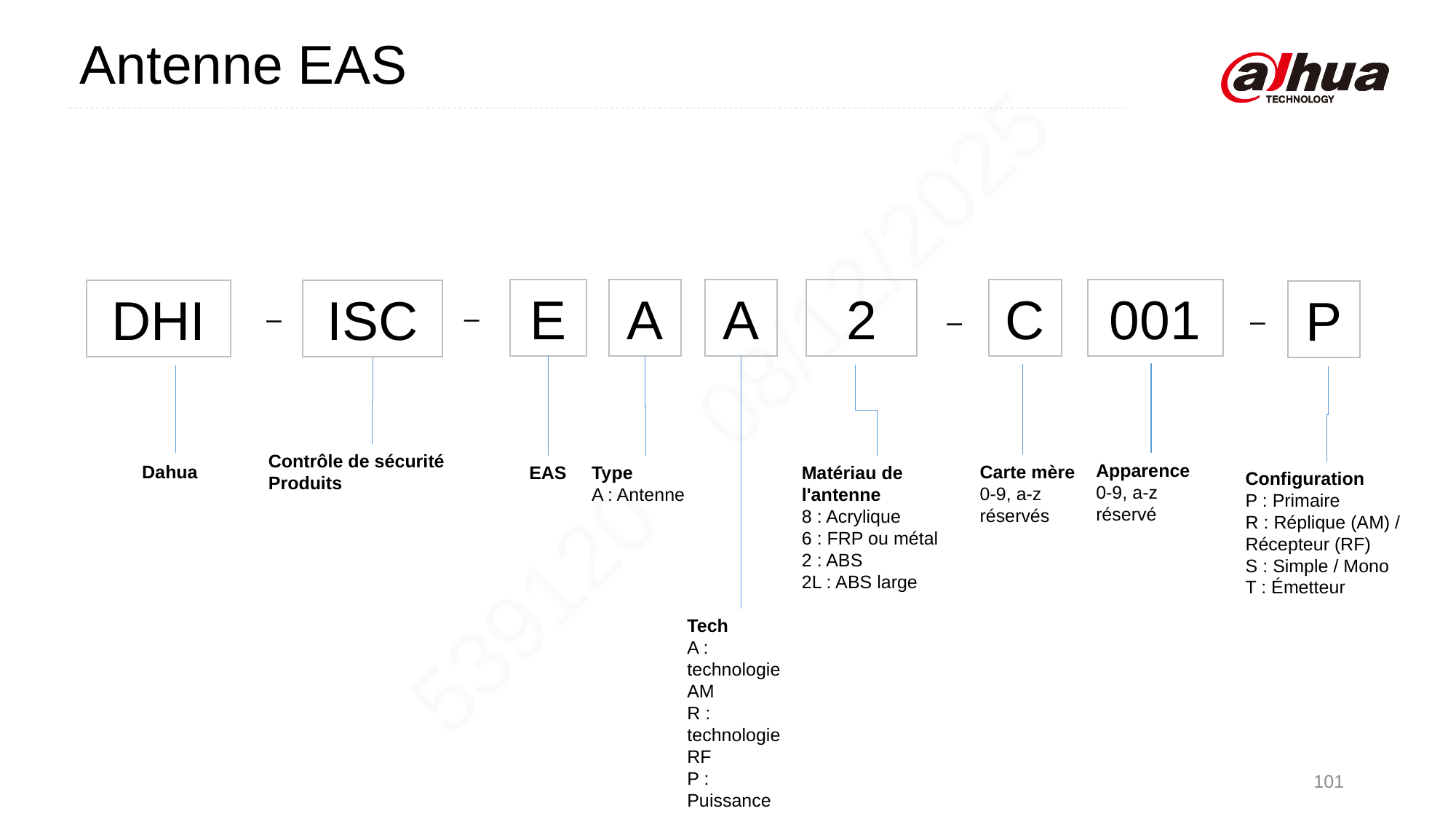

Antenne EAS
C
001
2
A
A
E
DHI
ISC
P
–
–
–
–
Contrôle de sécurité
Produits
Apparence
0-9, a-z réservé

Dahua
Carte mère
0-9, a-z réservés

EAS
Matériau de l'antenne
8 : Acrylique
6 : FRP ou métal
2 : ABS
2L : ABS large
Type
A : Antenne
Configuration
P : Primaire
R : Réplique (AM) / Récepteur (RF)
S : Simple / Mono
T : Émetteur
Tech
A : technologie AM
R : technologie RF
P : Puissance
101